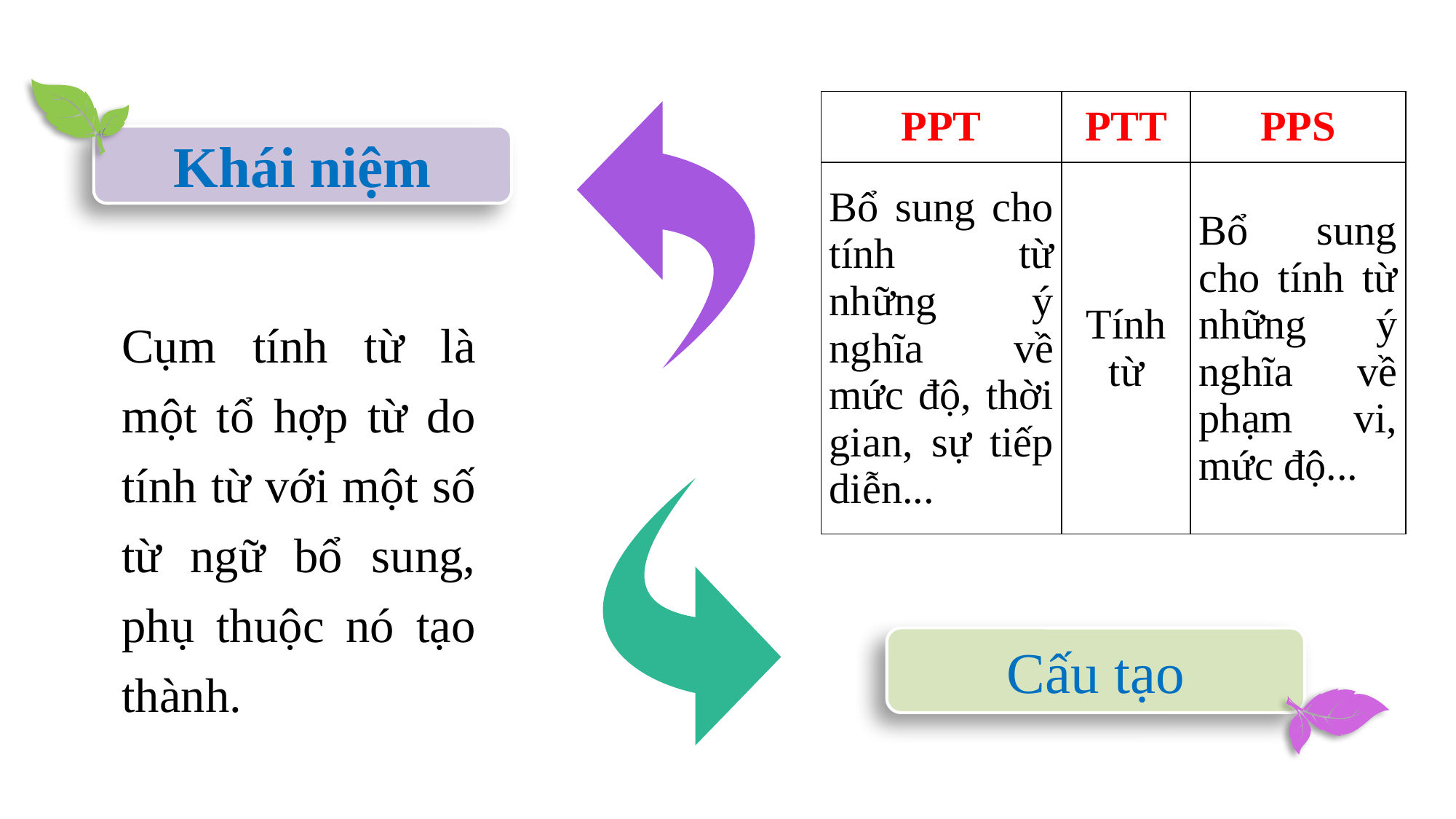

| PPT | PTT | PPS |
| --- | --- | --- |
| Bổ sung cho tính từ những ý nghĩa về mức độ, thời gian, sự tiếp diễn... | Tính từ | Bổ sung cho tính từ những ý nghĩa về phạm vi, mức độ... |

Khái niệm
Cụm tính từ là một tổ hợp từ do tính từ với một số từ ngữ bổ sung, phụ thuộc nó tạo thành.

Cấu tạo